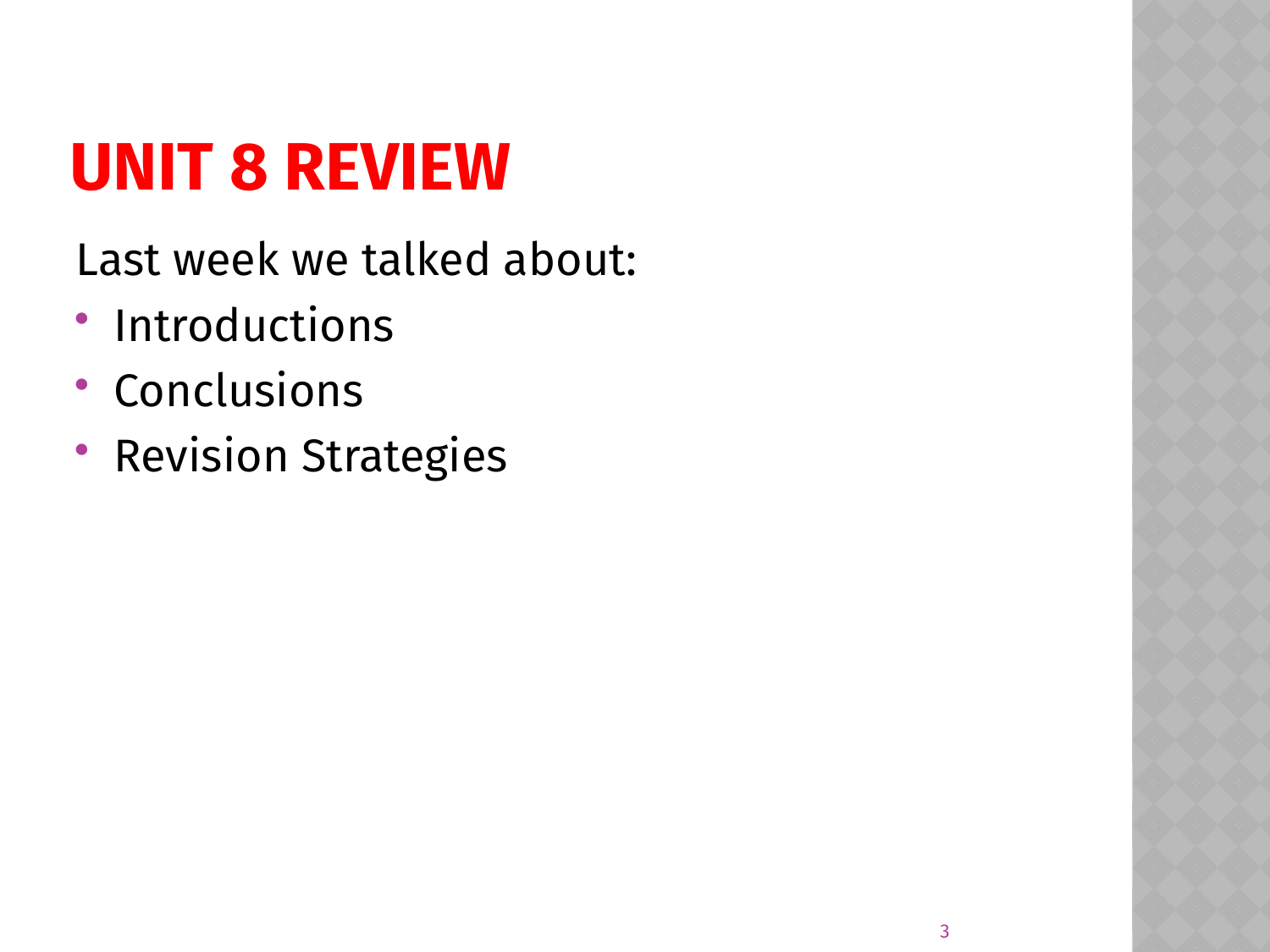

# Unit 8 Review
Last week we talked about:
Introductions
Conclusions
Revision Strategies

3